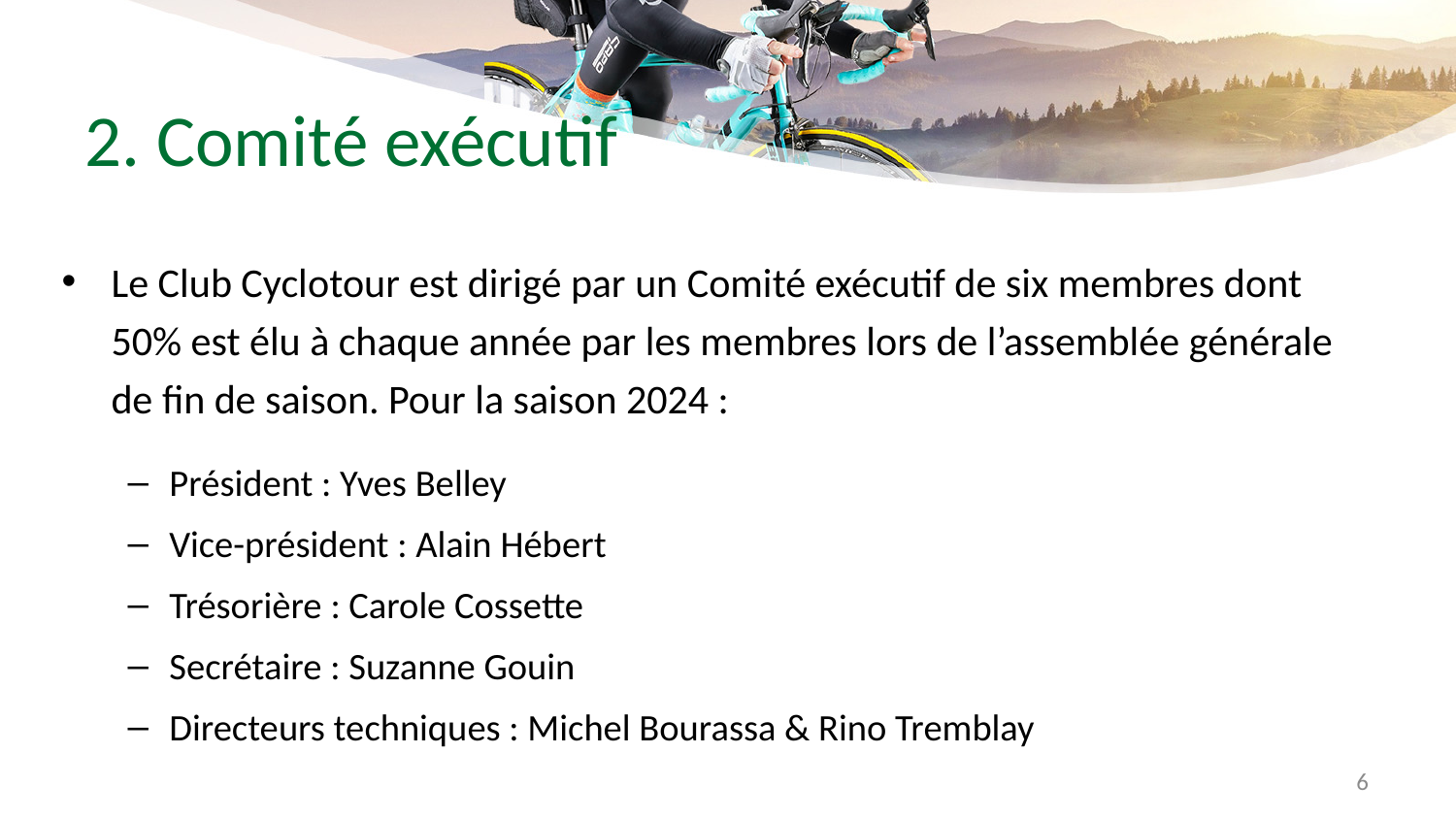

# 2. Comité exécutif
Le Club Cyclotour est dirigé par un Comité exécutif de six membres dont 50% est élu à chaque année par les membres lors de l’assemblée générale de fin de saison. Pour la saison 2024 :
Président : Yves Belley
Vice-président : Alain Hébert
Trésorière : Carole Cossette
Secrétaire : Suzanne Gouin
Directeurs techniques : Michel Bourassa & Rino Tremblay

6